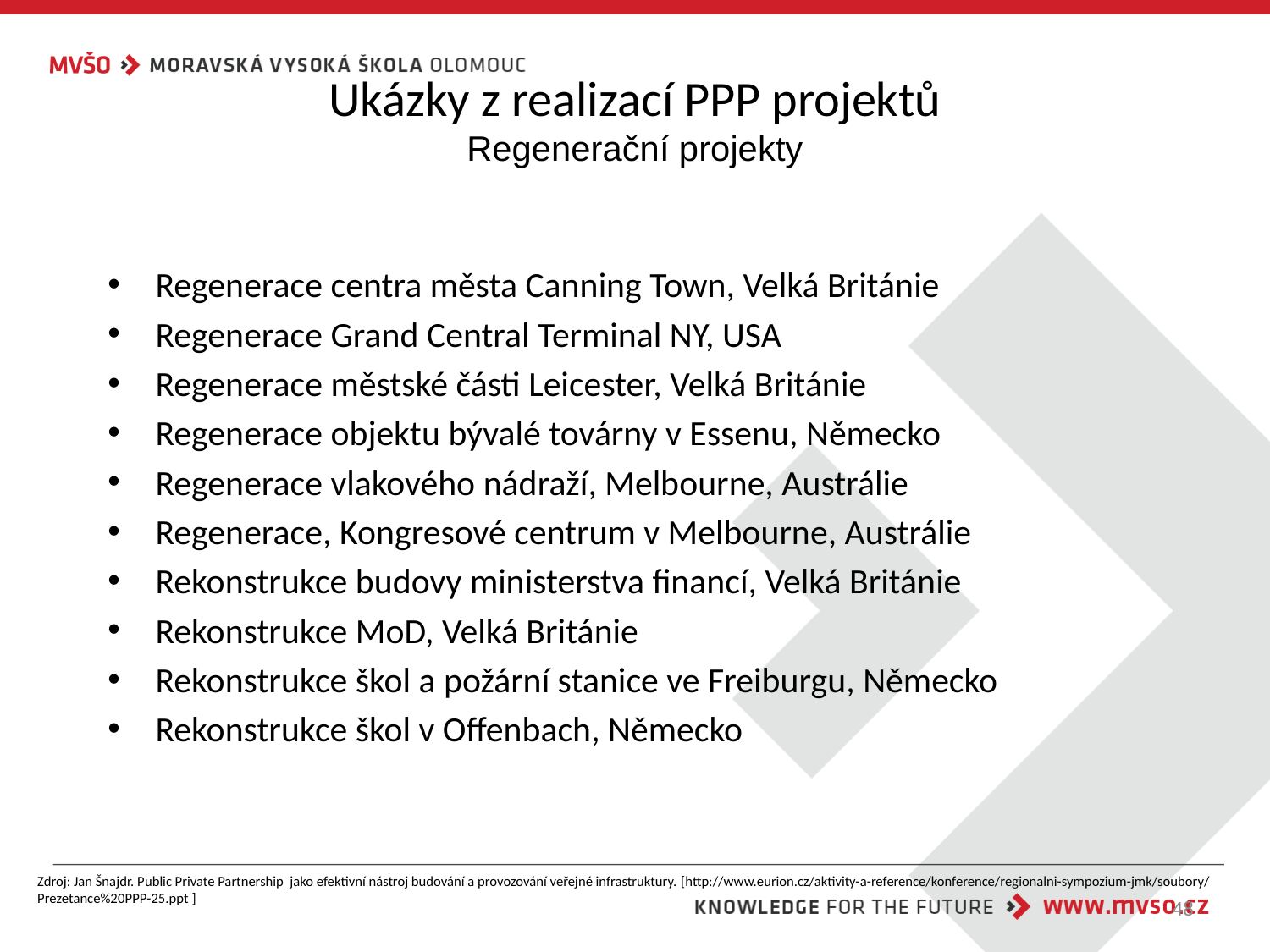

# Ukázky z realizací PPP projektů Regenerační projekty
Regenerace centra města Canning Town, Velká Británie
Regenerace Grand Central Terminal NY, USA
Regenerace městské části Leicester, Velká Británie
Regenerace objektu bývalé továrny v Essenu, Německo
Regenerace vlakového nádraží, Melbourne, Austrálie
Regenerace, Kongresové centrum v Melbourne, Austrálie
Rekonstrukce budovy ministerstva financí, Velká Británie
Rekonstrukce MoD, Velká Británie
Rekonstrukce škol a požární stanice ve Freiburgu, Německo
Rekonstrukce škol v Offenbach, Německo
Zdroj: Jan Šnajdr. Public Private Partnership  jako efektivní nástroj budování a provozování veřejné infrastruktury. [http://www.eurion.cz/aktivity-a-reference/konference/regionalni-sympozium-jmk/soubory/Prezetance%20PPP-25.ppt ]
48